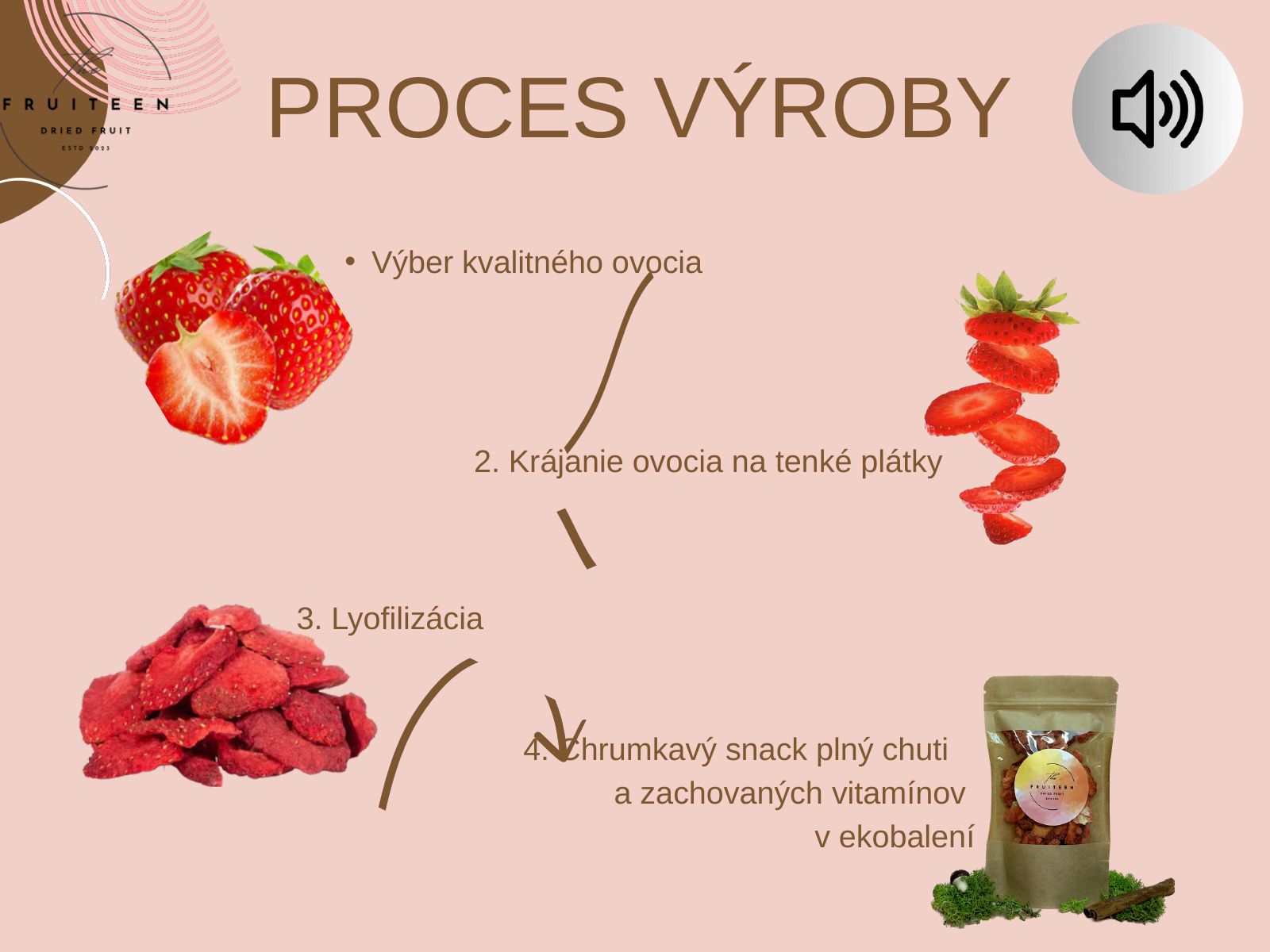

PROCES VÝROBY

Výber kvalitného ovocia

2. Krájanie ovocia na tenké plátky

3. Lyofilizácia

4. Chrumkavý snack plný chuti
a zachovaných vitamínov
v ekobalení